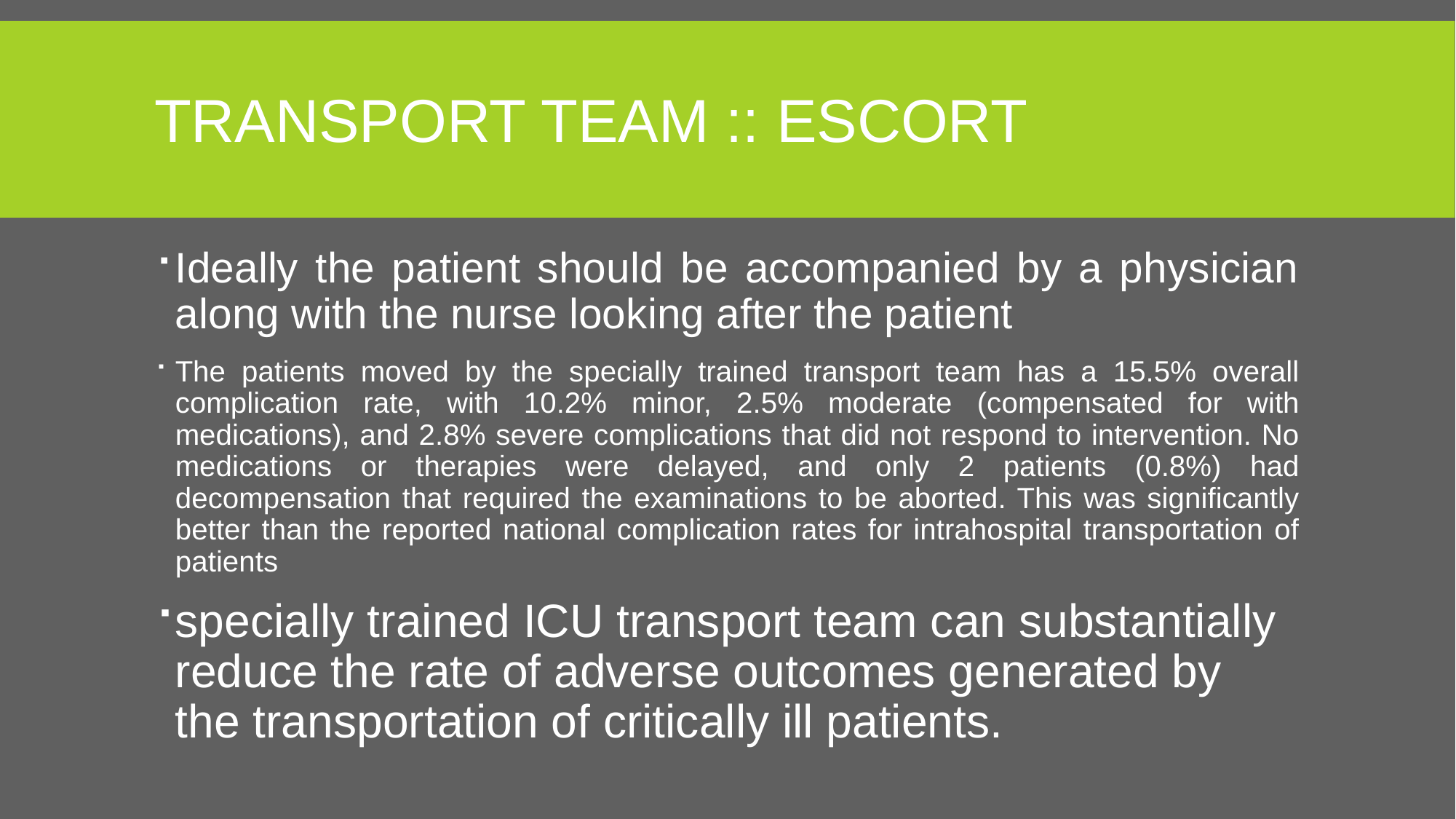

# transport team :: escort
Ideally the patient should be accompanied by a physician along with the nurse looking after the patient
The patients moved by the specially trained transport team has a 15.5% overall complication rate, with 10.2% minor, 2.5% moderate (compensated for with medications), and 2.8% severe complications that did not respond to intervention. No medications or therapies were delayed, and only 2 patients (0.8%) had decompensation that required the examinations to be aborted. This was significantly better than the reported national complication rates for intrahospital transportation of patients
specially trained ICU transport team can substantially reduce the rate of adverse outcomes generated by the transportation of critically ill patients.